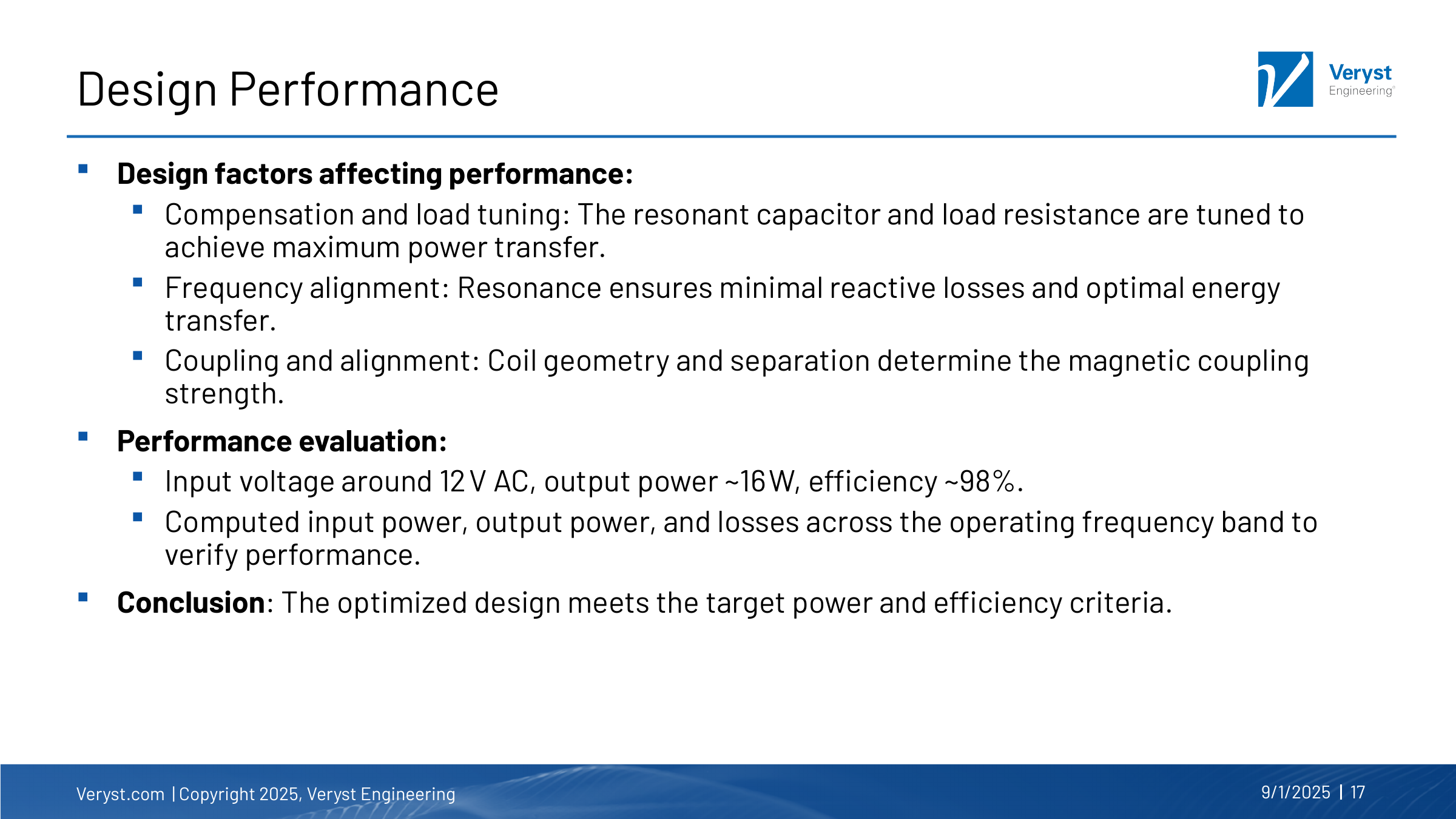

# Design Performance
Design factors affecting performance:
Compensation and load tuning: The resonant capacitor and load resistance are tuned to achieve maximum power transfer.
Frequency alignment: Resonance ensures minimal reactive losses and optimal energy transfer.
Coupling and alignment: Coil geometry and separation determine the magnetic coupling strength.
Performance evaluation:
Input voltage around 12 V AC, output power ~16 W, efficiency ~98%.
Computed input power, output power, and losses across the operating frequency band to verify performance.
Conclusion: The optimized design meets the target power and efficiency criteria.
9/1/2025
17
Veryst.com  | Copyright 2025, Veryst Engineering